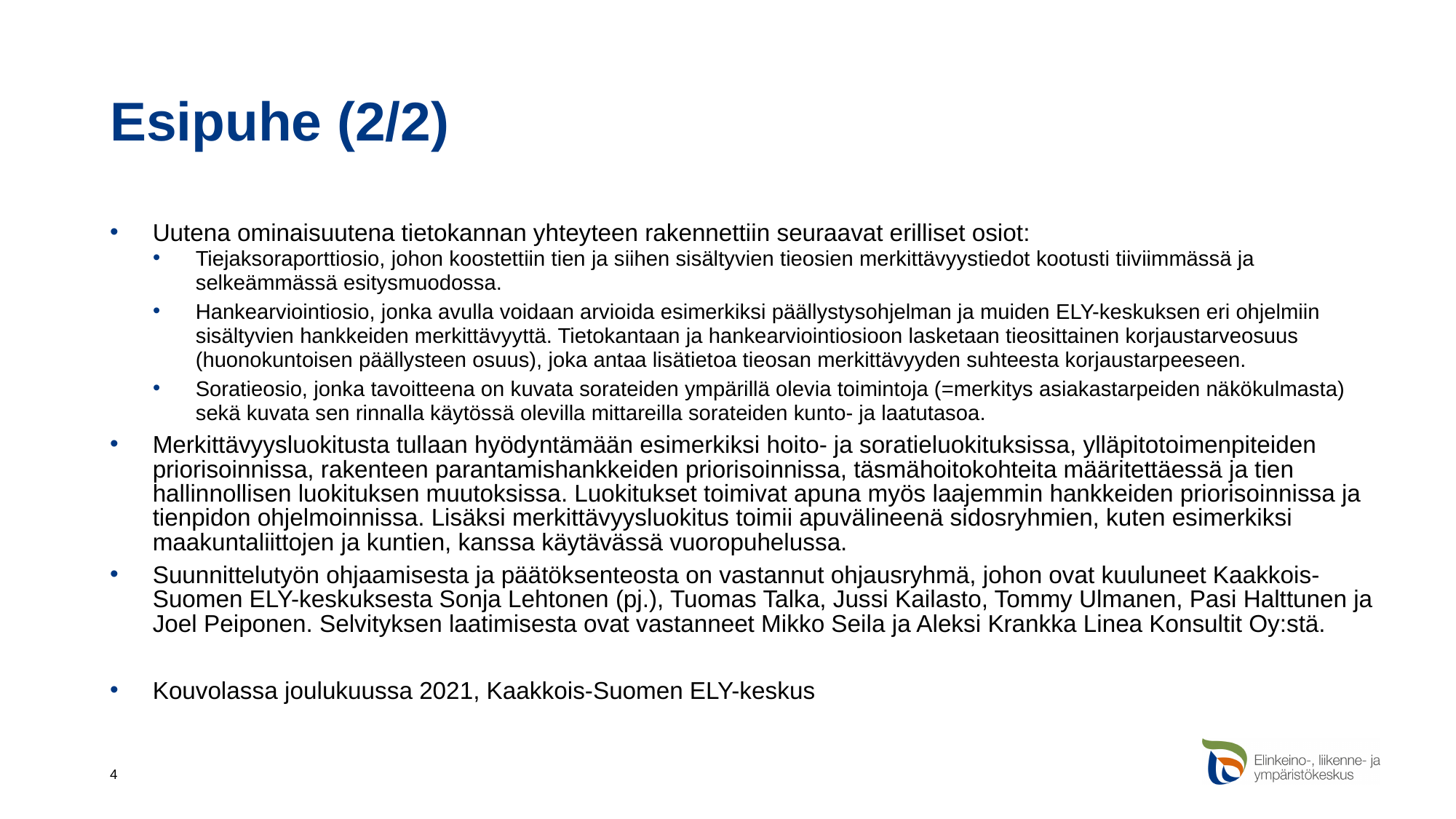

# Esipuhe (2/2)
Uutena ominaisuutena tietokannan yhteyteen rakennettiin seuraavat erilliset osiot:
Tiejaksoraporttiosio, johon koostettiin tien ja siihen sisältyvien tieosien merkittävyystiedot kootusti tiiviimmässä ja selkeämmässä esitysmuodossa.
Hankearviointiosio, jonka avulla voidaan arvioida esimerkiksi päällystysohjelman ja muiden ELY-keskuksen eri ohjelmiin sisältyvien hankkeiden merkittävyyttä. Tietokantaan ja hankearviointiosioon lasketaan tieosittainen korjaustarveosuus (huonokuntoisen päällysteen osuus), joka antaa lisätietoa tieosan merkittävyyden suhteesta korjaustarpeeseen.
Soratieosio, jonka tavoitteena on kuvata sorateiden ympärillä olevia toimintoja (=merkitys asiakastarpeiden näkökulmasta) sekä kuvata sen rinnalla käytössä olevilla mittareilla sorateiden kunto- ja laatutasoa.
Merkittävyysluokitusta tullaan hyödyntämään esimerkiksi hoito- ja soratieluokituksissa, ylläpitotoimenpiteiden priorisoinnissa, rakenteen parantamishankkeiden priorisoinnissa, täsmähoitokohteita määritettäessä ja tien hallinnollisen luokituksen muutoksissa. Luokitukset toimivat apuna myös laajemmin hankkeiden priorisoinnissa ja tienpidon ohjelmoinnissa. Lisäksi merkittävyysluokitus toimii apuvälineenä sidosryhmien, kuten esimerkiksi maakuntaliittojen ja kuntien, kanssa käytävässä vuoropuhelussa.
Suunnittelutyön ohjaamisesta ja päätöksenteosta on vastannut ohjausryhmä, johon ovat kuuluneet Kaakkois-Suomen ELY-keskuksesta Sonja Lehtonen (pj.), Tuomas Talka, Jussi Kailasto, Tommy Ulmanen, Pasi Halttunen ja Joel Peiponen. Selvityksen laatimisesta ovat vastanneet Mikko Seila ja Aleksi Krankka Linea Konsultit Oy:stä.

Kouvolassa joulukuussa 2021, Kaakkois-Suomen ELY-keskus
4